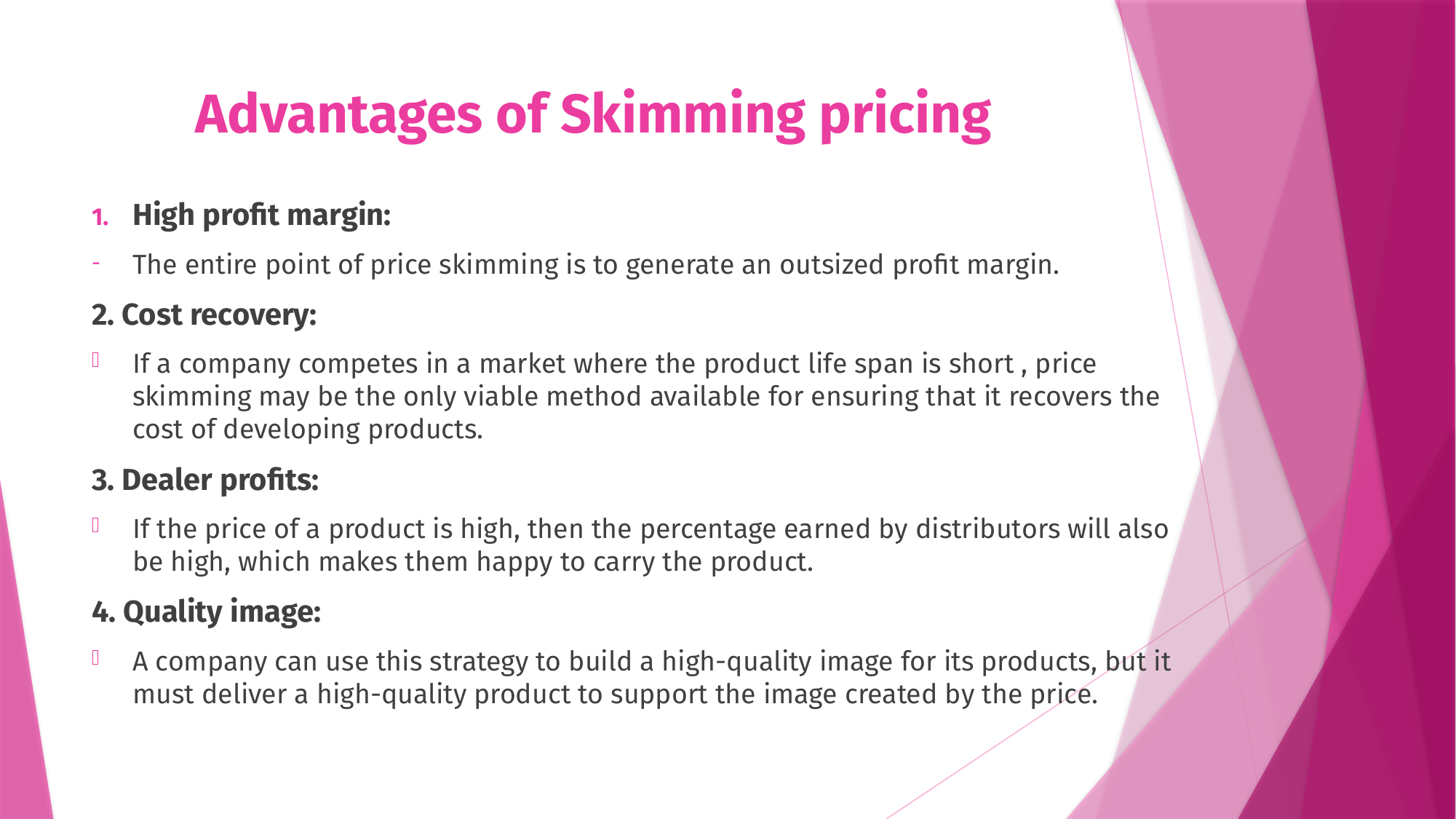

# Advantages of Skimming pricing
High profit margin:
The entire point of price skimming is to generate an outsized profit margin.
2. Cost recovery:
If a company competes in a market where the product life span is short , price skimming may be the only viable method available for ensuring that it recovers the cost of developing products.
3. Dealer profits:
If the price of a product is high, then the percentage earned by distributors will also be high, which makes them happy to carry the product.
4. Quality image:
A company can use this strategy to build a high-quality image for its products, but it must deliver a high-quality product to support the image created by the price.